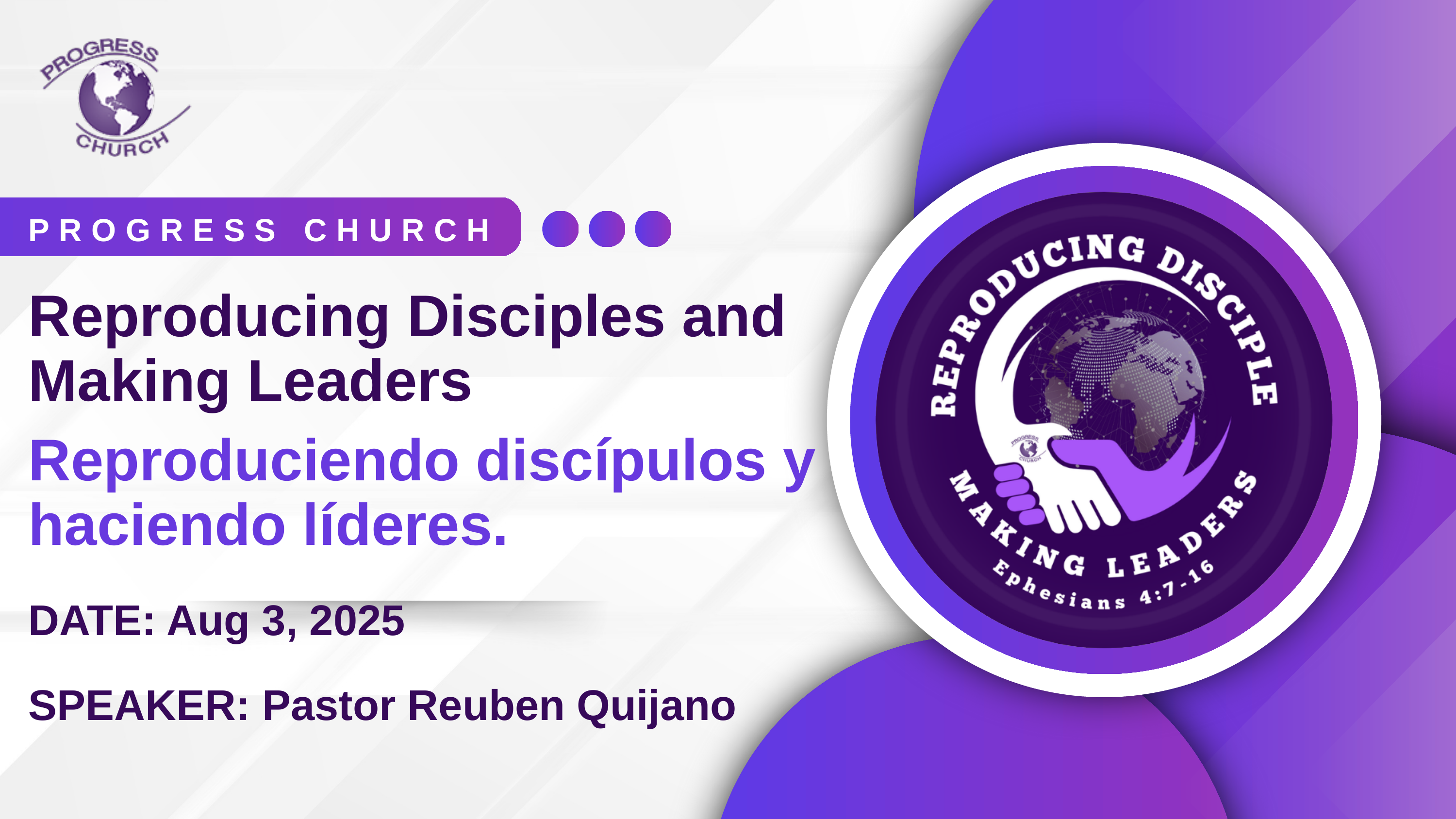

PROGRESS CHURCH

Reproducing Disciples and Making Leaders

Reproduciendo discípulos y haciendo líderes.

DATE: Aug 3, 2025

SPEAKER: Pastor Reuben Quijano